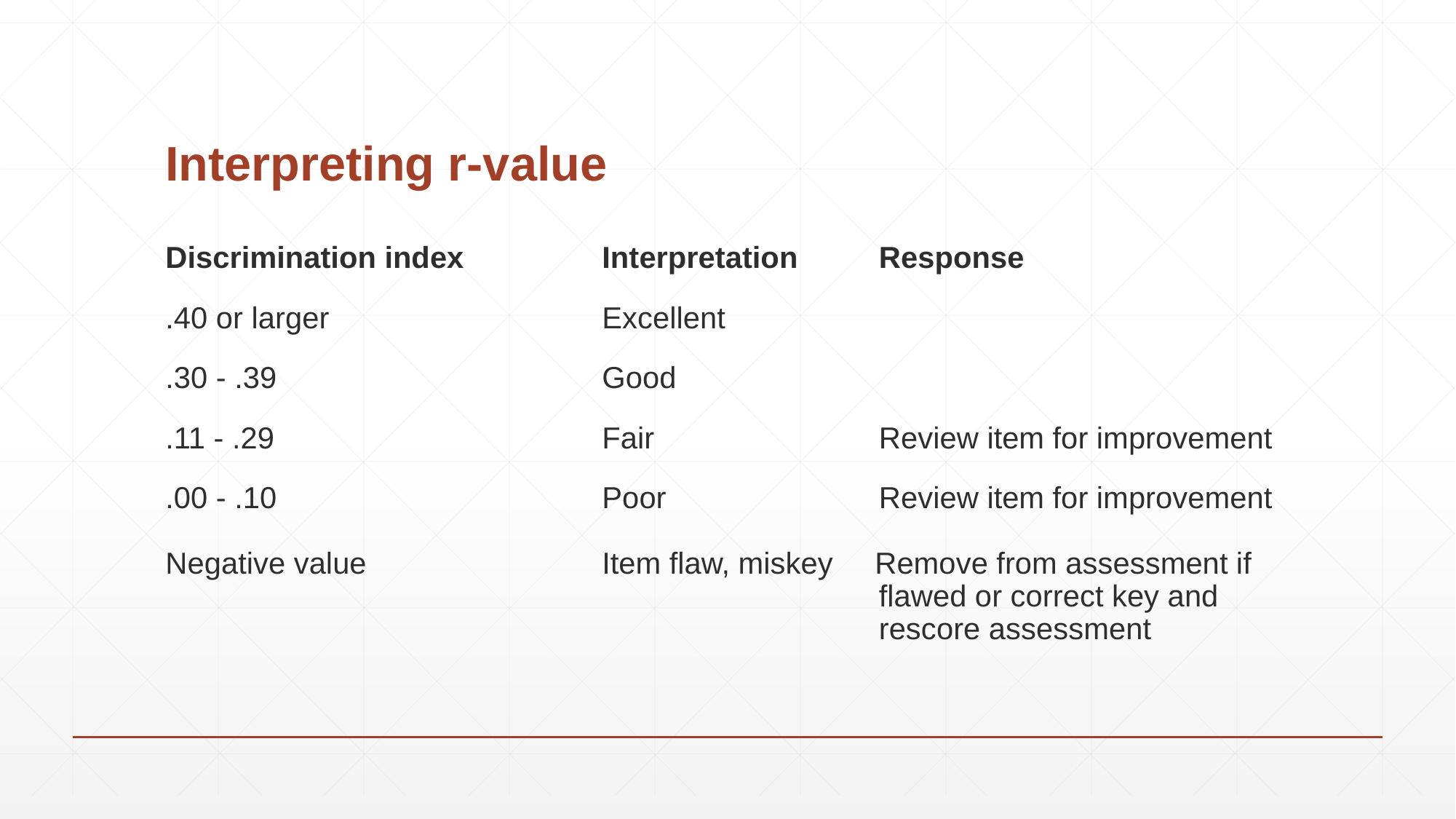

# Interpreting r-value
Discrimination index		Interpretation	       Response
.40 or larger			Excellent
.30 - .39			Good
.11 - .29				Fair		       Review item for improvement
.00 - .10			Poor		       Review item for improvement

Negative value			Item flaw, miskey     Remove from assessment if
						       flawed or correct key and
 						       rescore assessment